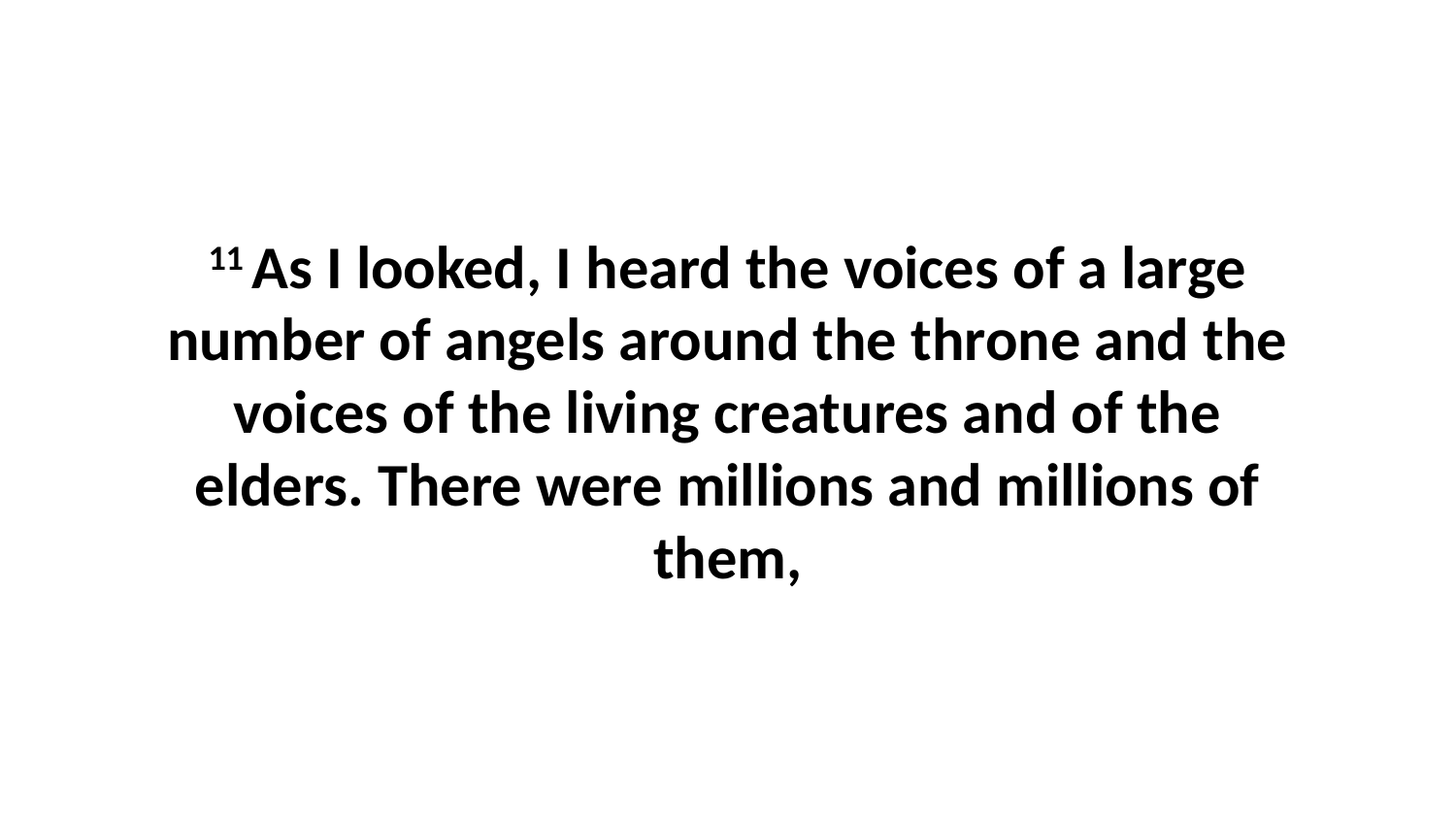

11 As I looked, I heard the voices of a large number of angels around the throne and the voices of the living creatures and of the elders. There were millions and millions of them,